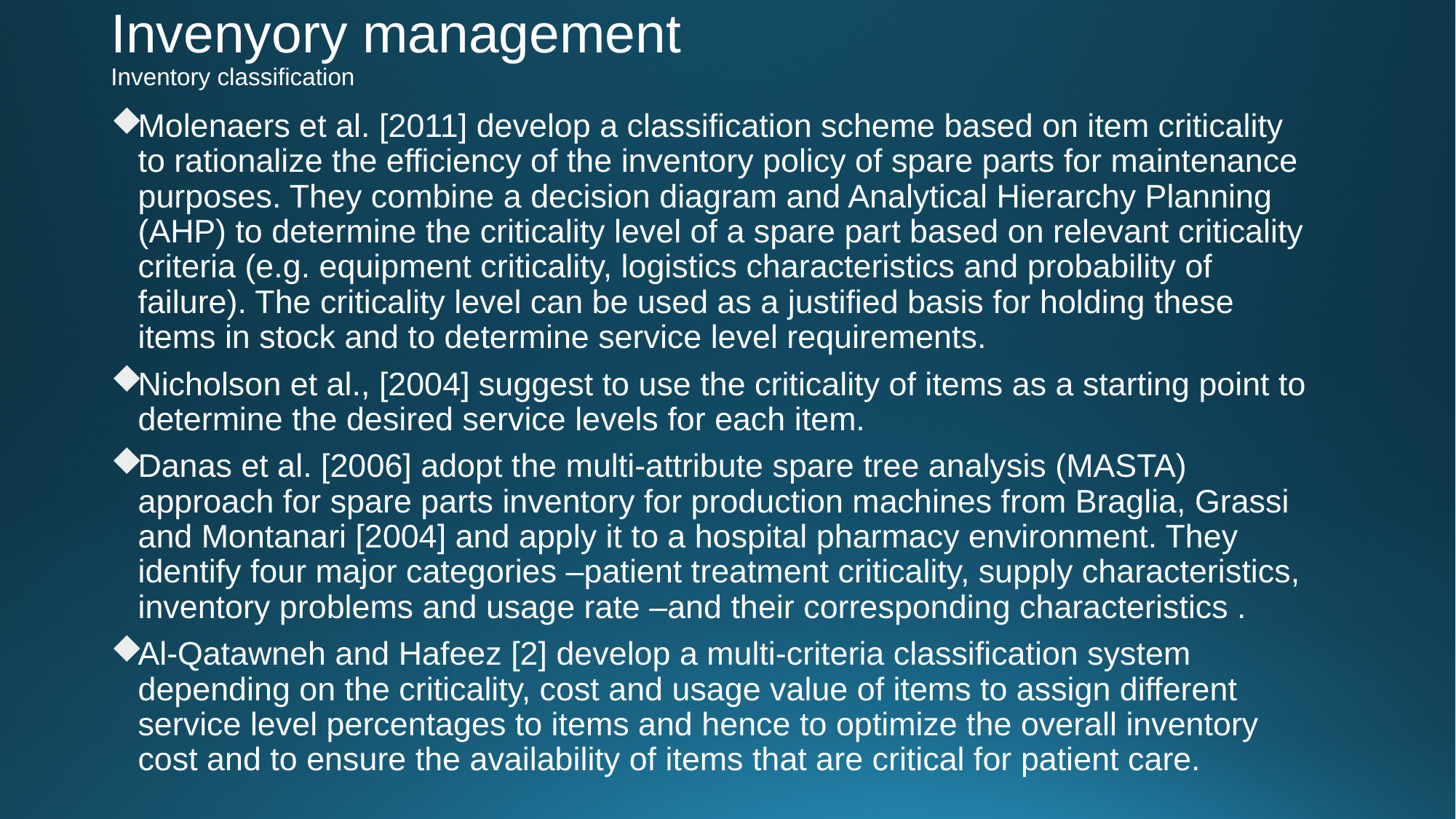

# Invenyory management Inventory classification
Molenaers et al. [2011] develop a classification scheme based on item criticality to rationalize the efficiency of the inventory policy of spare parts for maintenance purposes. They combine a decision diagram and Analytical Hierarchy Planning (AHP) to determine the criticality level of a spare part based on relevant criticality criteria (e.g. equipment criticality, logistics characteristics and probability of failure). The criticality level can be used as a justified basis for holding these items in stock and to determine service level requirements.
Nicholson et al., [2004] suggest to use the criticality of items as a starting point to determine the desired service levels for each item.
Danas et al. [2006] adopt the multi-attribute spare tree analysis (MASTA) approach for spare parts inventory for production machines from Braglia, Grassi and Montanari [2004] and apply it to a hospital pharmacy environment. They identify four major categories –patient treatment criticality, supply characteristics, inventory problems and usage rate –and their corresponding characteristics .
Al-Qatawneh and Hafeez [2] develop a multi-criteria classification system depending on the criticality, cost and usage value of items to assign different service level percentages to items and hence to optimize the overall inventory cost and to ensure the availability of items that are critical for patient care.